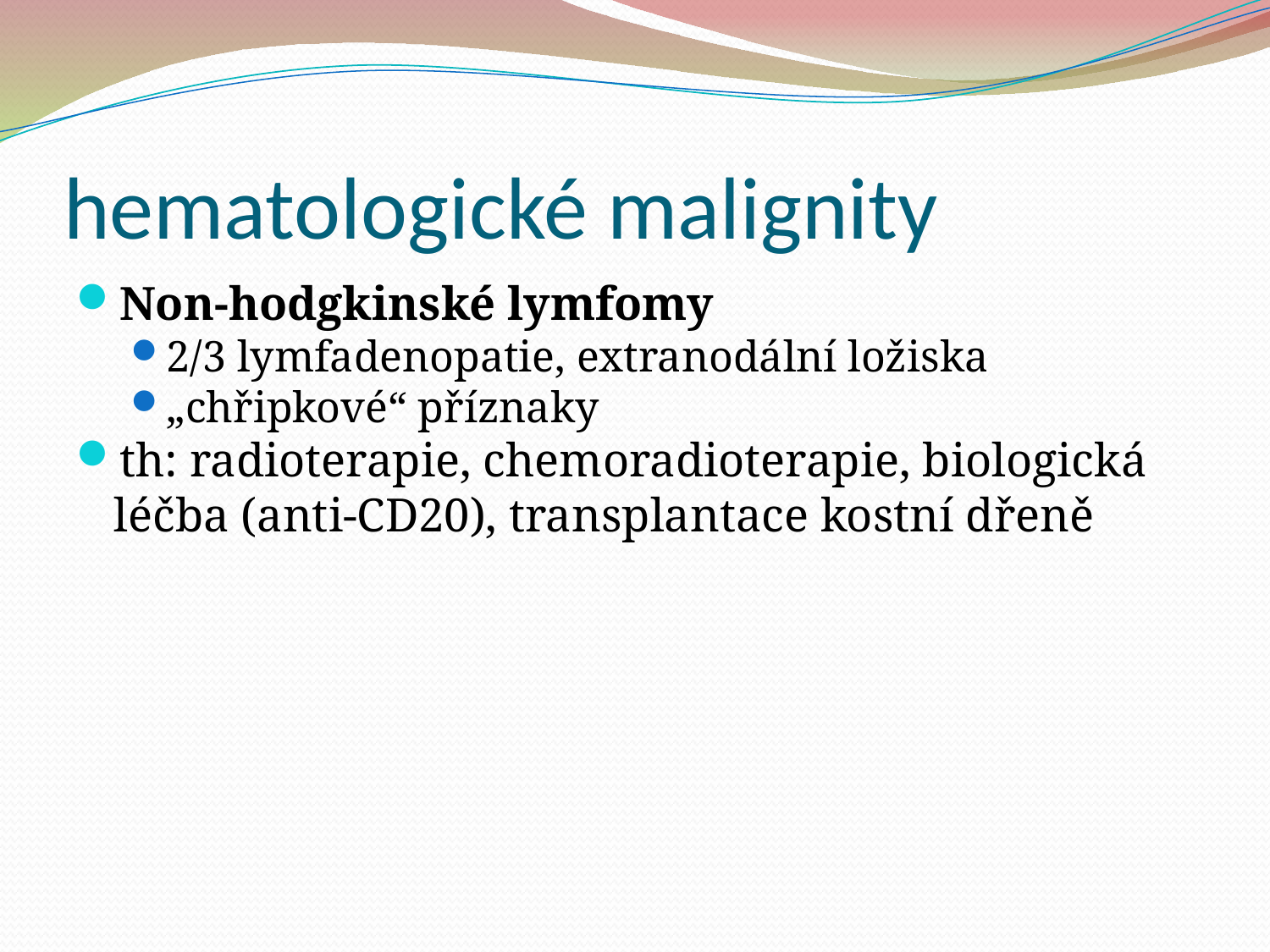

hematologické malignity
Non-hodgkinské lymfomy
2/3 lymfadenopatie, extranodální ložiska
„chřipkové“ příznaky
th: radioterapie, chemoradioterapie, biologická léčba (anti-CD20), transplantace kostní dřeně